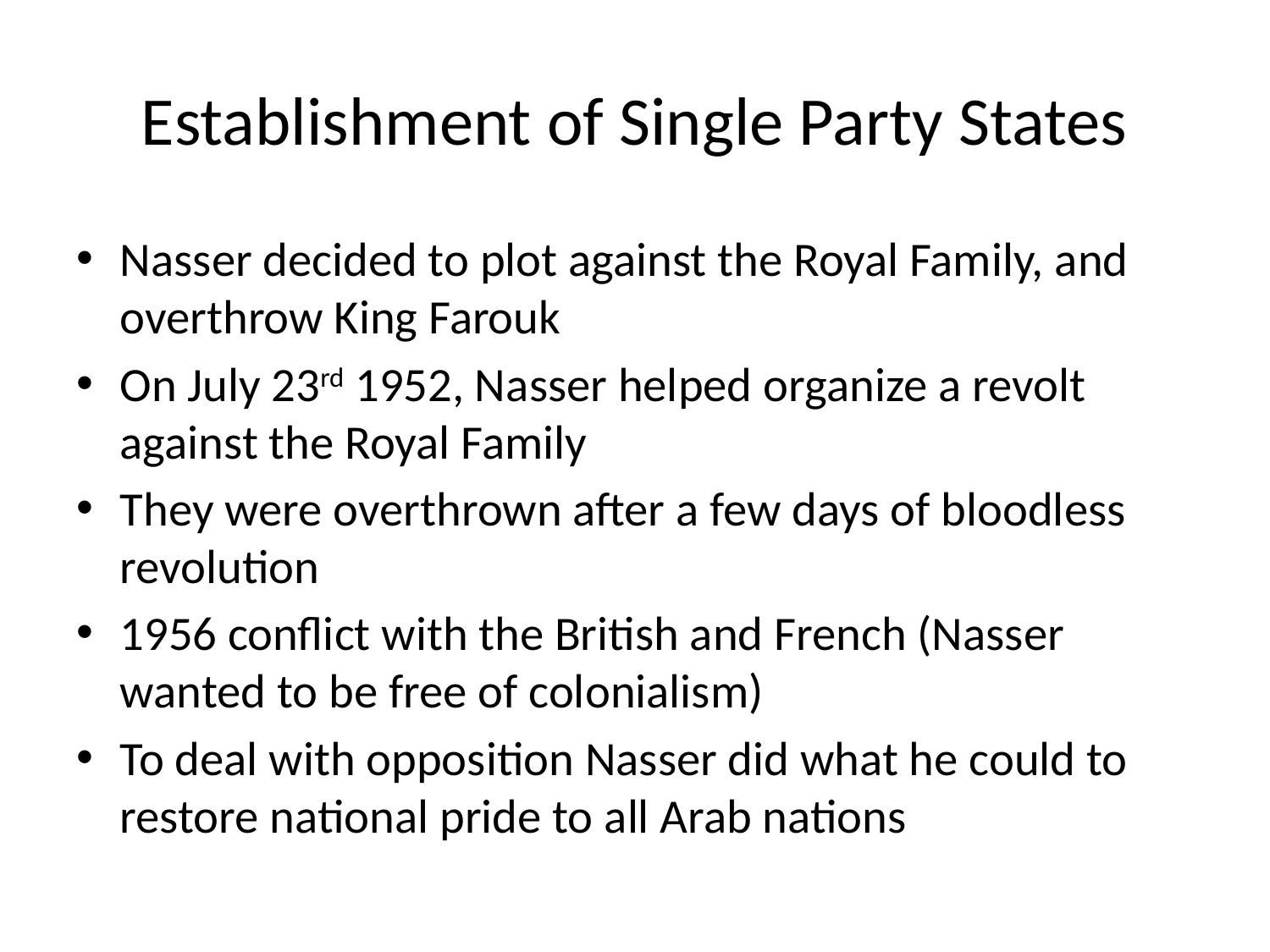

# Establishment of Single Party States
Nasser decided to plot against the Royal Family, and overthrow King Farouk
On July 23rd 1952, Nasser helped organize a revolt against the Royal Family
They were overthrown after a few days of bloodless revolution
1956 conflict with the British and French (Nasser wanted to be free of colonialism)
To deal with opposition Nasser did what he could to restore national pride to all Arab nations